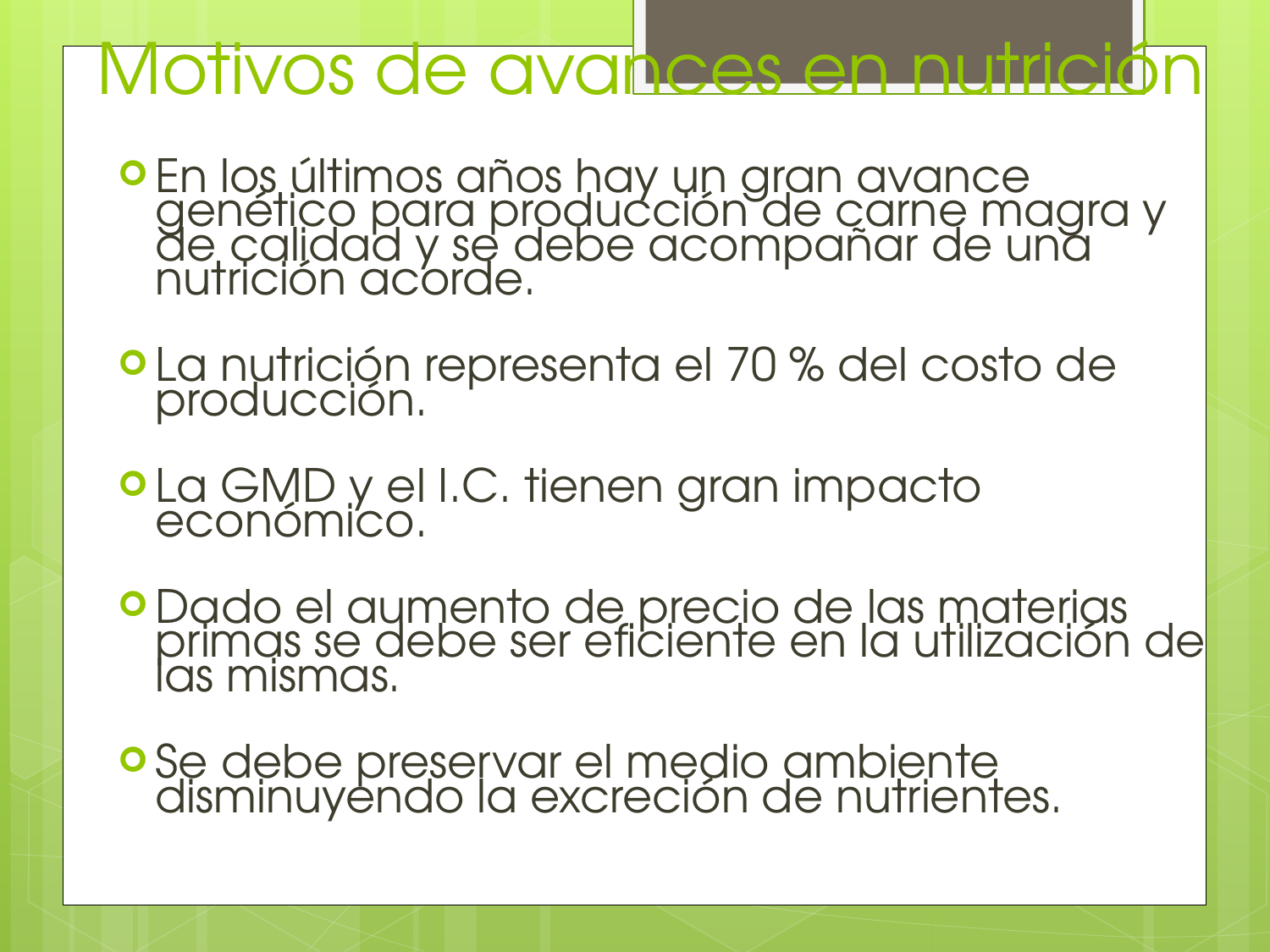

# Motivos de avances en nutrición
En los últimos años hay un gran avance genético para producción de carne magra y de calidad y se debe acompañar de una nutrición acorde.

La nutrición representa el 70 % del costo de producción.

La GMD y el I.C. tienen gran impacto económico.

Dado el aumento de precio de las materias primas se debe ser eficiente en la utilización de las mismas.

Se debe preservar el medio ambiente disminuyendo la excreción de nutrientes.